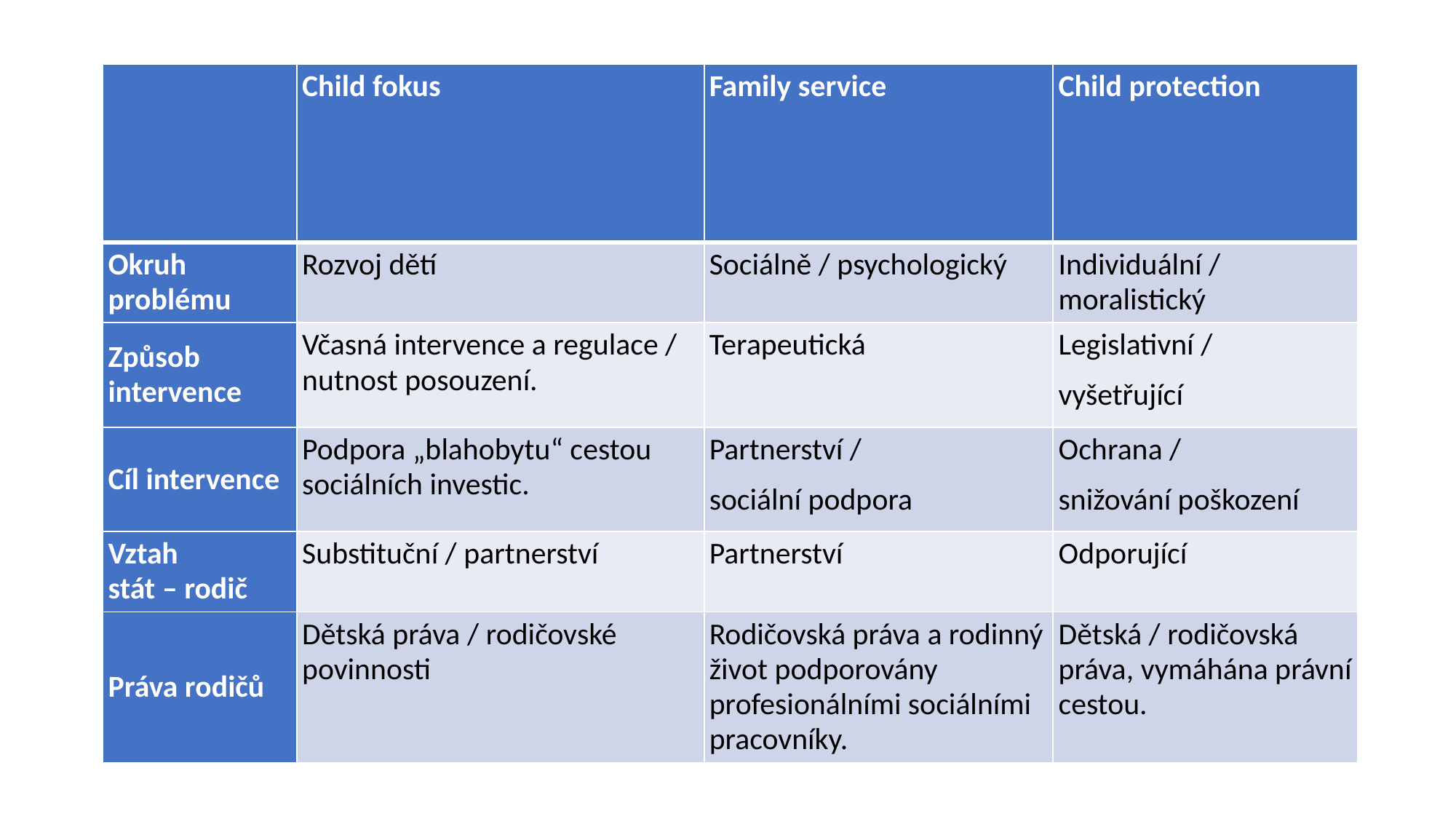

|  | Child fokus | Family service | Child protection |
| --- | --- | --- | --- |
| Okruh problému | Rozvoj dětí | Sociálně / psychologický | Individuální / moralistický |
| Způsob intervence | Včasná intervence a regulace / nutnost posouzení. | Terapeutická | Legislativní / vyšetřující |
| Cíl intervence | Podpora „blahobytu“ cestou sociálních investic. | Partnerství / sociální podpora | Ochrana / snižování poškození |
| Vztah stát – rodič | Substituční / partnerství | Partnerství | Odporující |
| Práva rodičů | Dětská práva / rodičovské povinnosti | Rodičovská práva a rodinný život podporovány profesionálními sociálními pracovníky. | Dětská / rodičovská práva, vymáhána právní cestou. |